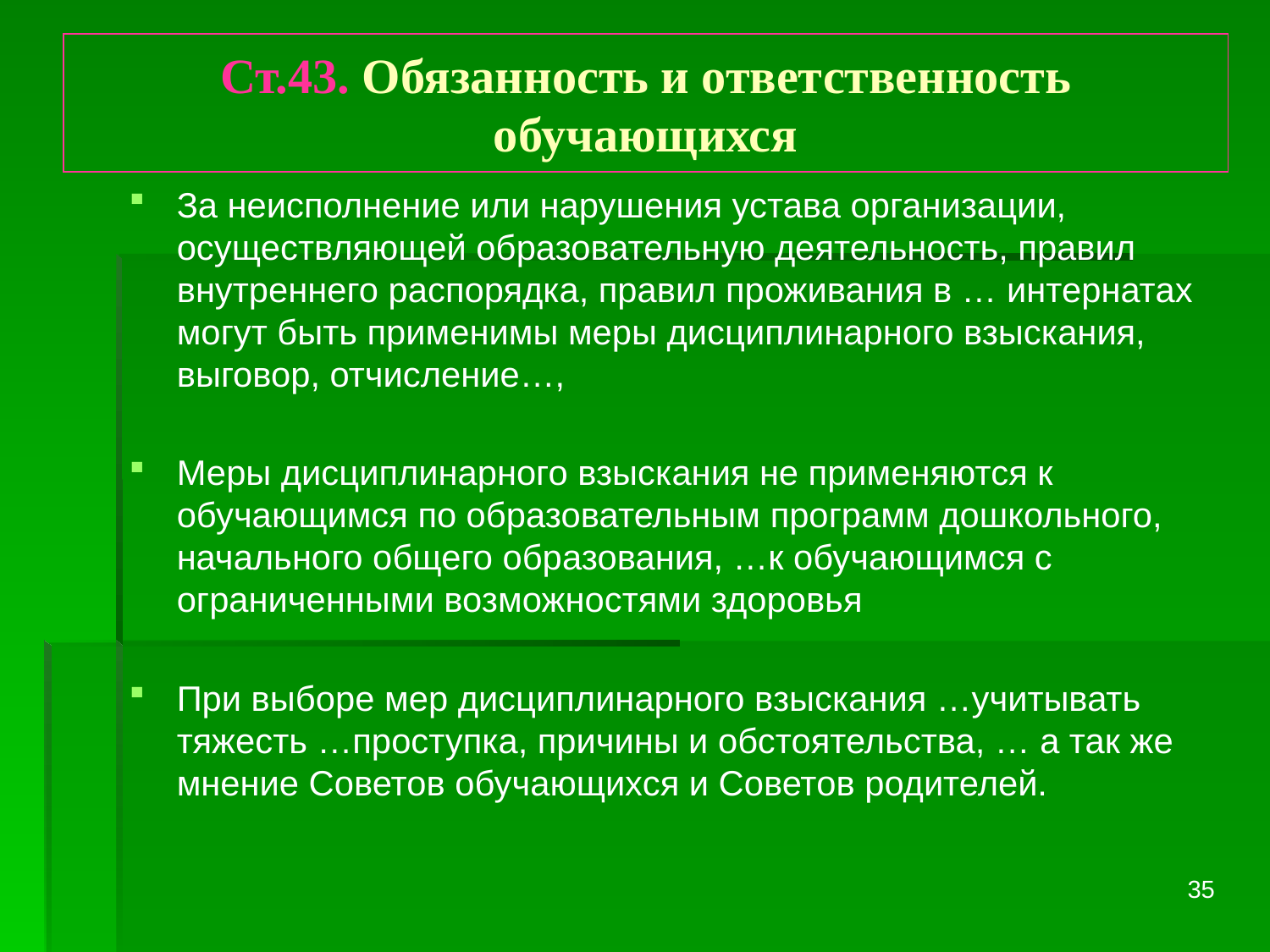

# Ст.43. Обязанность и ответственность обучающихся
За неисполнение или нарушения устава организации, осуществляющей образовательную деятельность, правил внутреннего распорядка, правил проживания в … интернатах могут быть применимы меры дисциплинарного взыскания, выговор, отчисление…,

Меры дисциплинарного взыскания не применяются к  обучающимся по образовательным программ дошкольного, начального общего образования, …к обучающимся с ограниченными возможностями здоровья

При выборе мер дисциплинарного взыскания …учитывать тяжесть …проступка, причины и обстоятельства, … а так же мнение Советов обучающихся и Советов родителей.
35